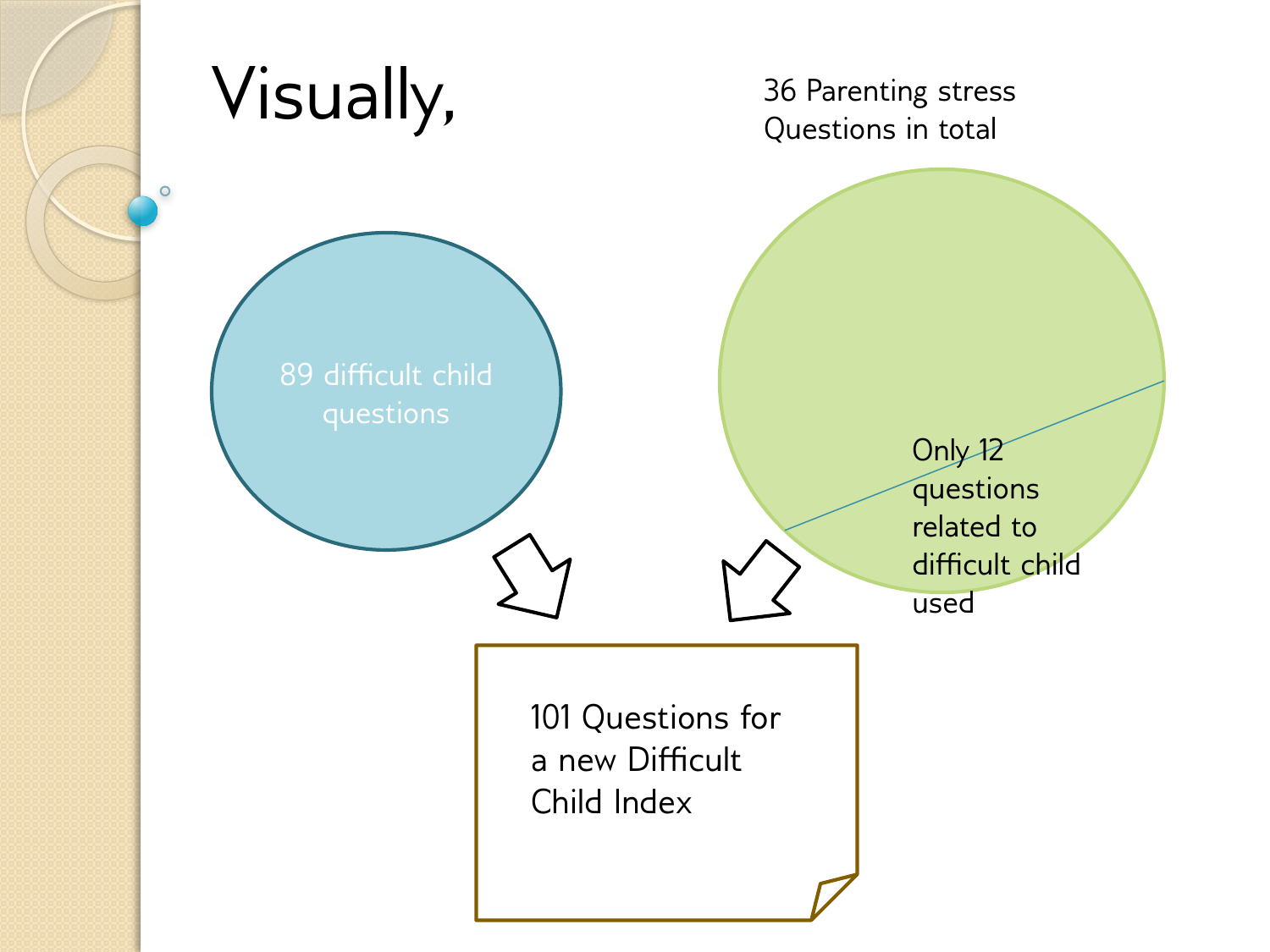

# Visually,
36 Parenting stress Questions in total

Only 12 questions related to difficult child used

89 difficult child
questions

101 Questions for a new Difficult Child Index